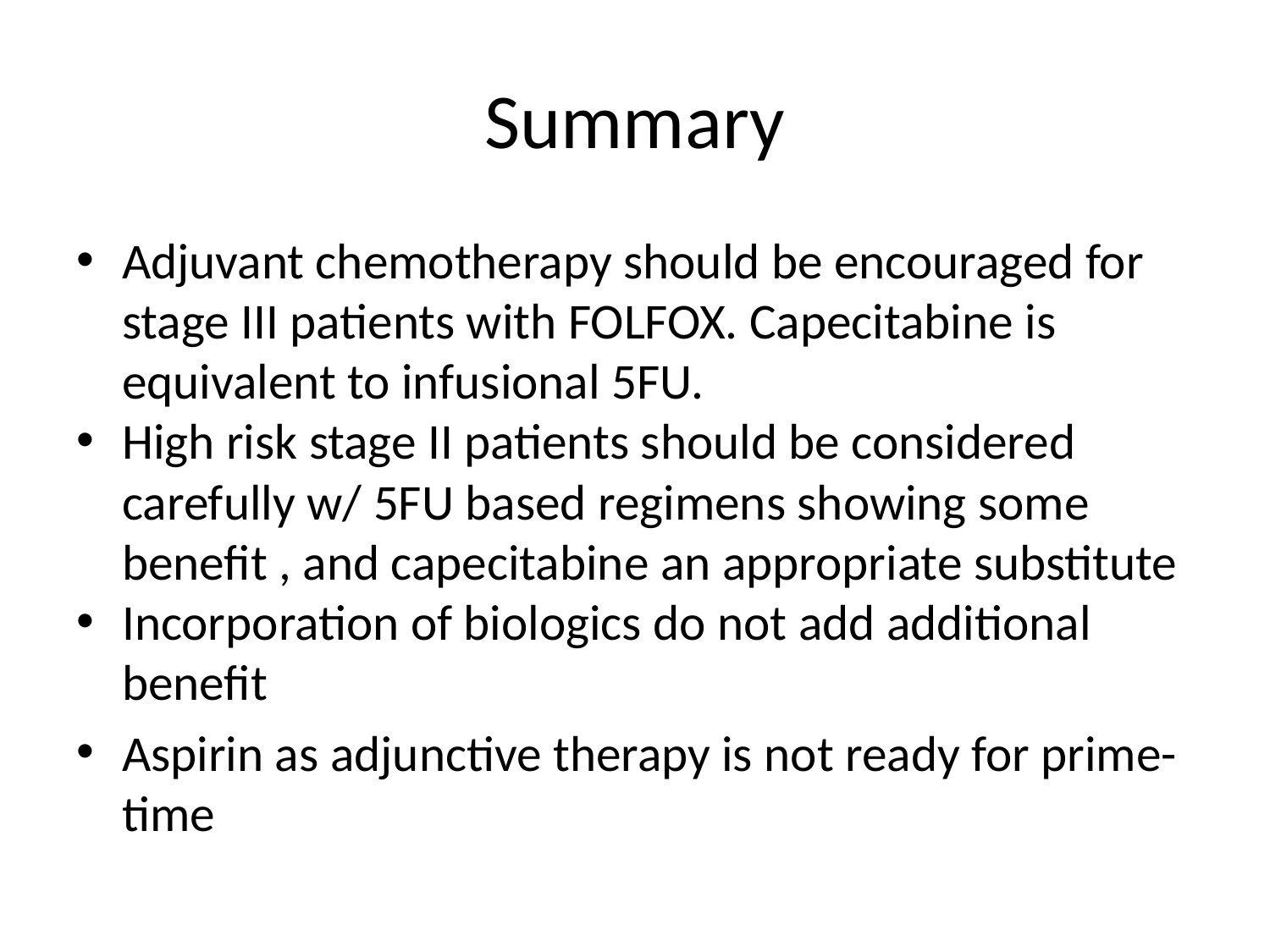

# Summary
Adjuvant chemotherapy should be encouraged for stage III patients with FOLFOX. Capecitabine is equivalent to infusional 5FU.
High risk stage II patients should be considered carefully w/ 5FU based regimens showing some benefit , and capecitabine an appropriate substitute
Incorporation of biologics do not add additional benefit
Aspirin as adjunctive therapy is not ready for prime-time